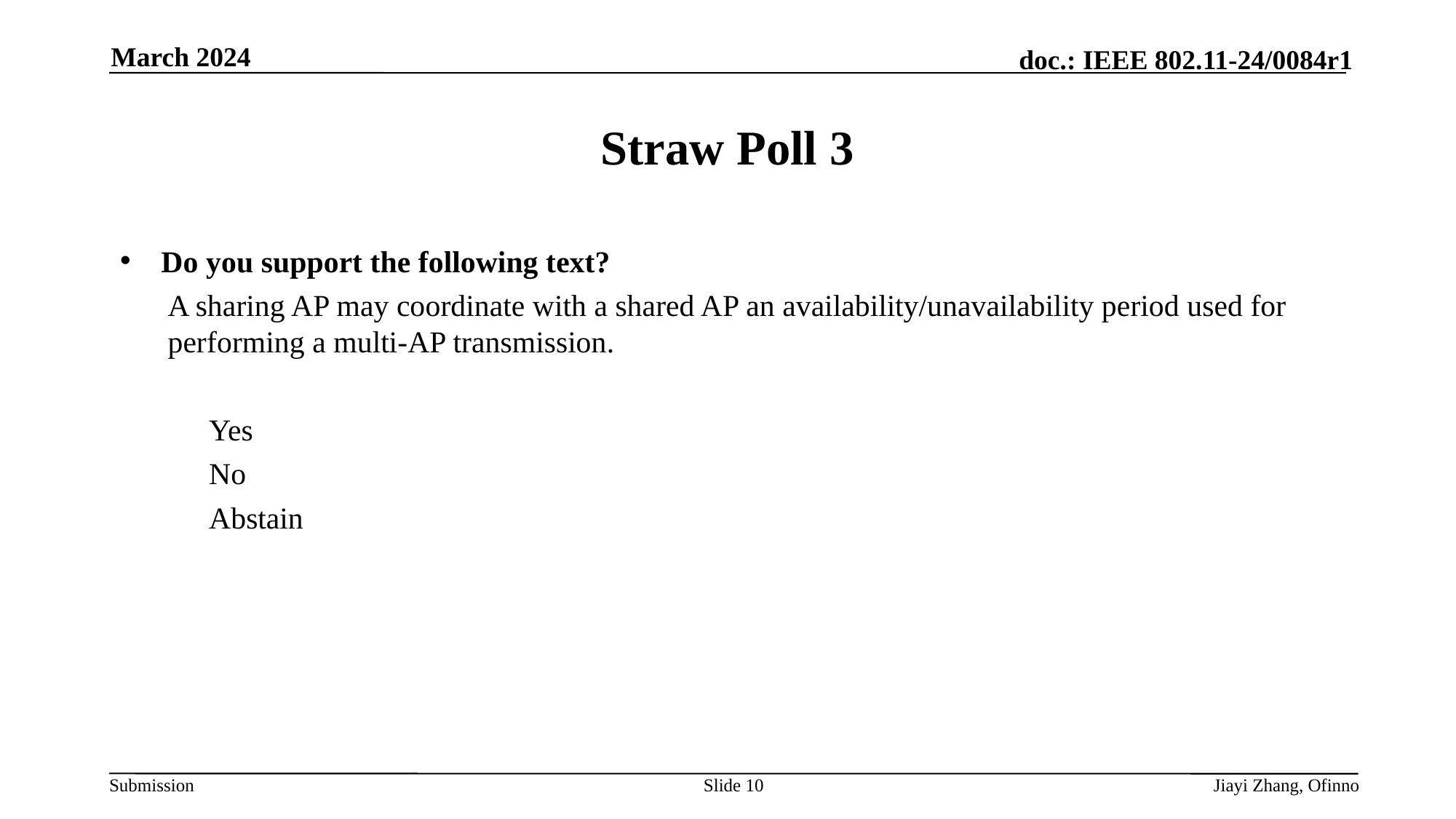

March 2024
# Straw Poll 3
Do you support the following text?
A sharing AP may coordinate with a shared AP an availability/unavailability period used for performing a multi-AP transmission.

Yes
No
Abstain
Slide 10
Jiayi Zhang, Ofinno